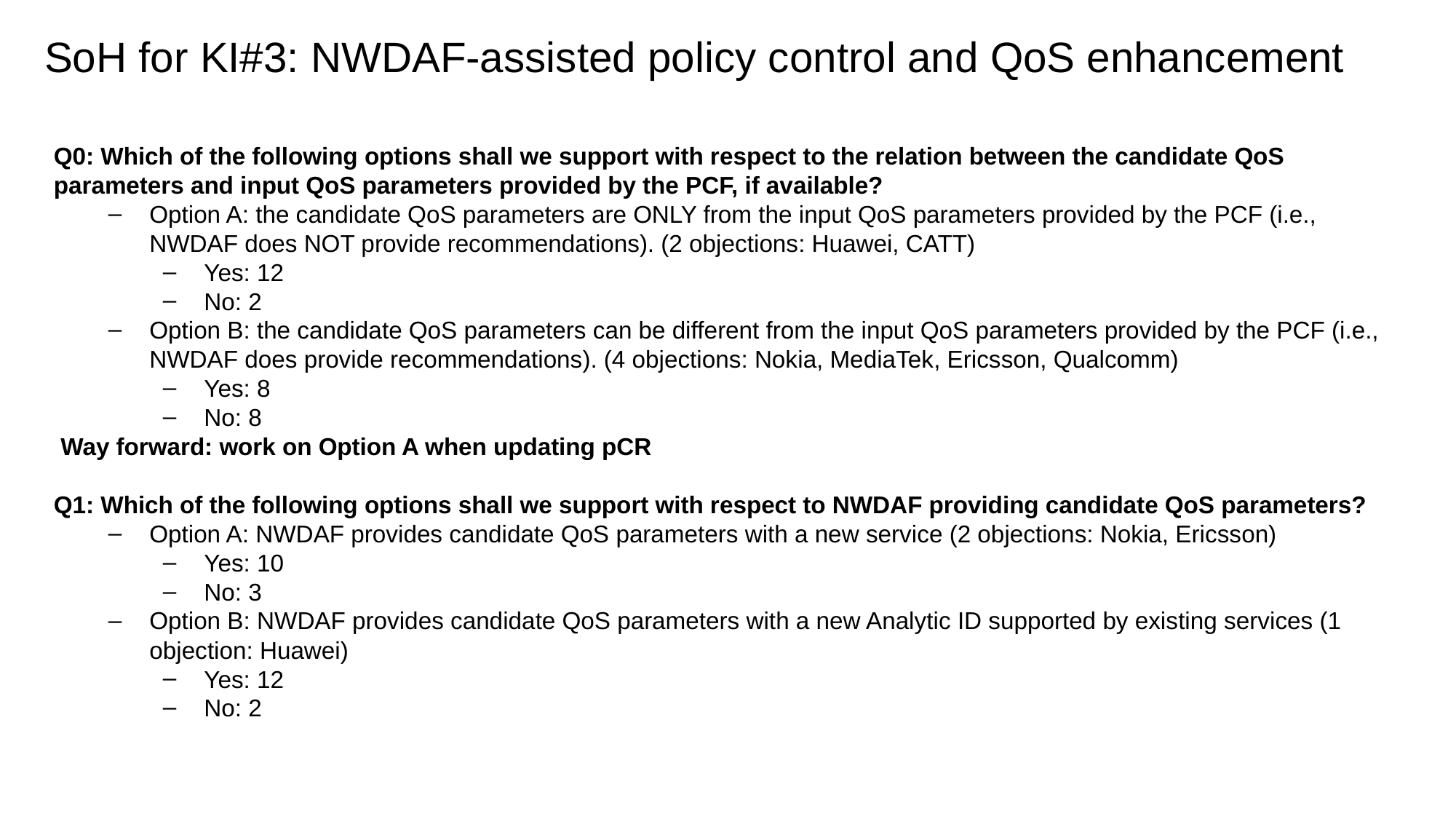

# SoH for KI#3: NWDAF-assisted policy control and QoS enhancement
Q0: Which of the following options shall we support with respect to the relation between the candidate QoS parameters and input QoS parameters provided by the PCF, if available?
Option A: the candidate QoS parameters are ONLY from the input QoS parameters provided by the PCF (i.e., NWDAF does NOT provide recommendations). (2 objections: Huawei, CATT)
Yes: 12
No: 2
Option B: the candidate QoS parameters can be different from the input QoS parameters provided by the PCF (i.e., NWDAF does provide recommendations). (4 objections: Nokia, MediaTek, Ericsson, Qualcomm)
Yes: 8
No: 8
 Way forward: work on Option A when updating pCR

Q1: Which of the following options shall we support with respect to NWDAF providing candidate QoS parameters?
Option A: NWDAF provides candidate QoS parameters with a new service (2 objections: Nokia, Ericsson)
Yes: 10
No: 3
Option B: NWDAF provides candidate QoS parameters with a new Analytic ID supported by existing services (1 objection: Huawei)
Yes: 12
No: 2